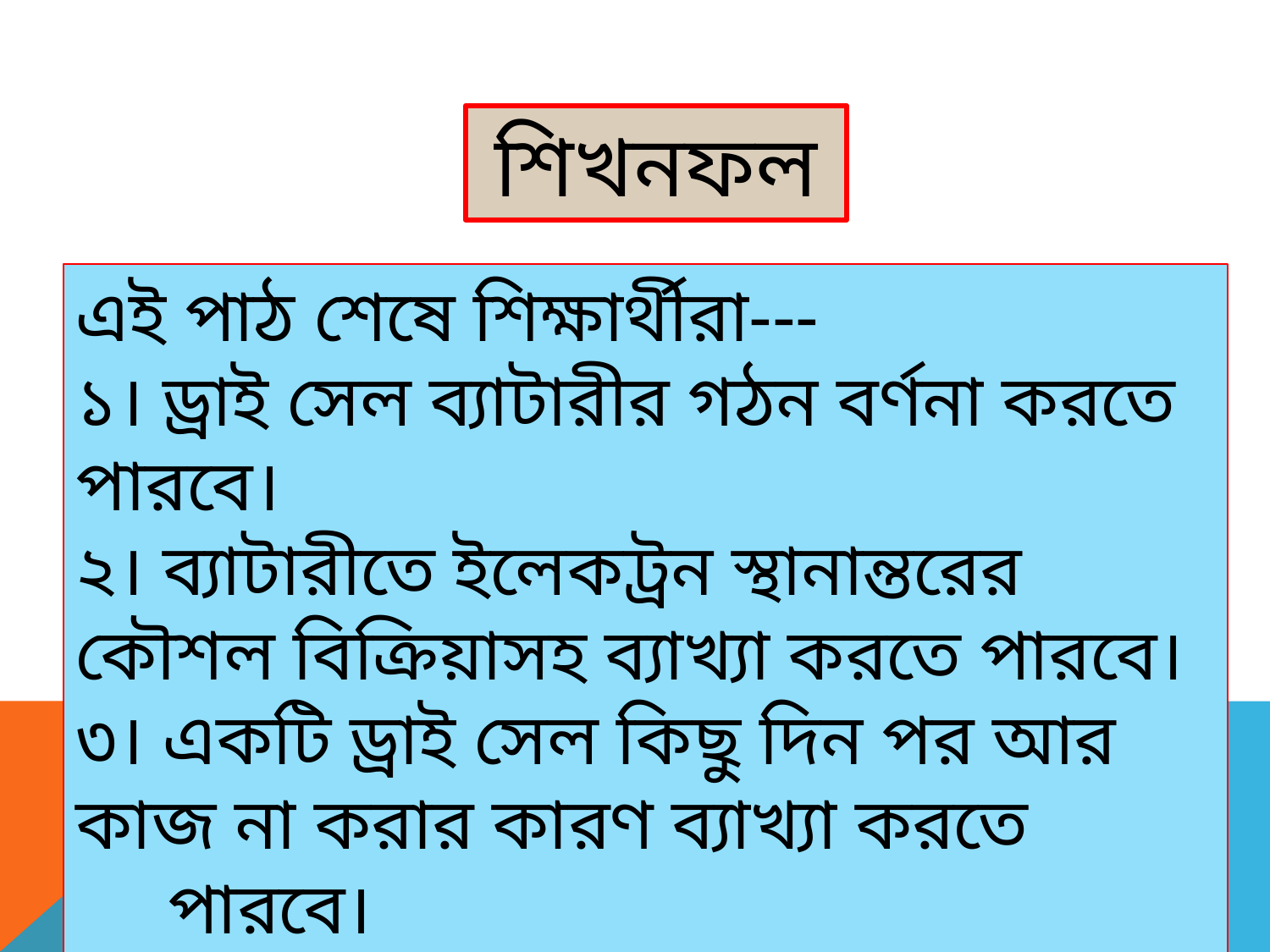

শিখনফল
এই পাঠ শেষে শিক্ষার্থীরা---
১। ড্রাই সেল ব্যাটারীর গঠন বর্ণনা করতে পারবে।
২। ব্যাটারীতে ইলেকট্রন স্থানান্তরের কৌশল বিক্রিয়াসহ ব্যাখ্যা করতে পারবে।
৩। একটি ড্রাই সেল কিছু দিন পর আর কাজ না করার কারণ ব্যাখ্যা করতে
     পারবে।